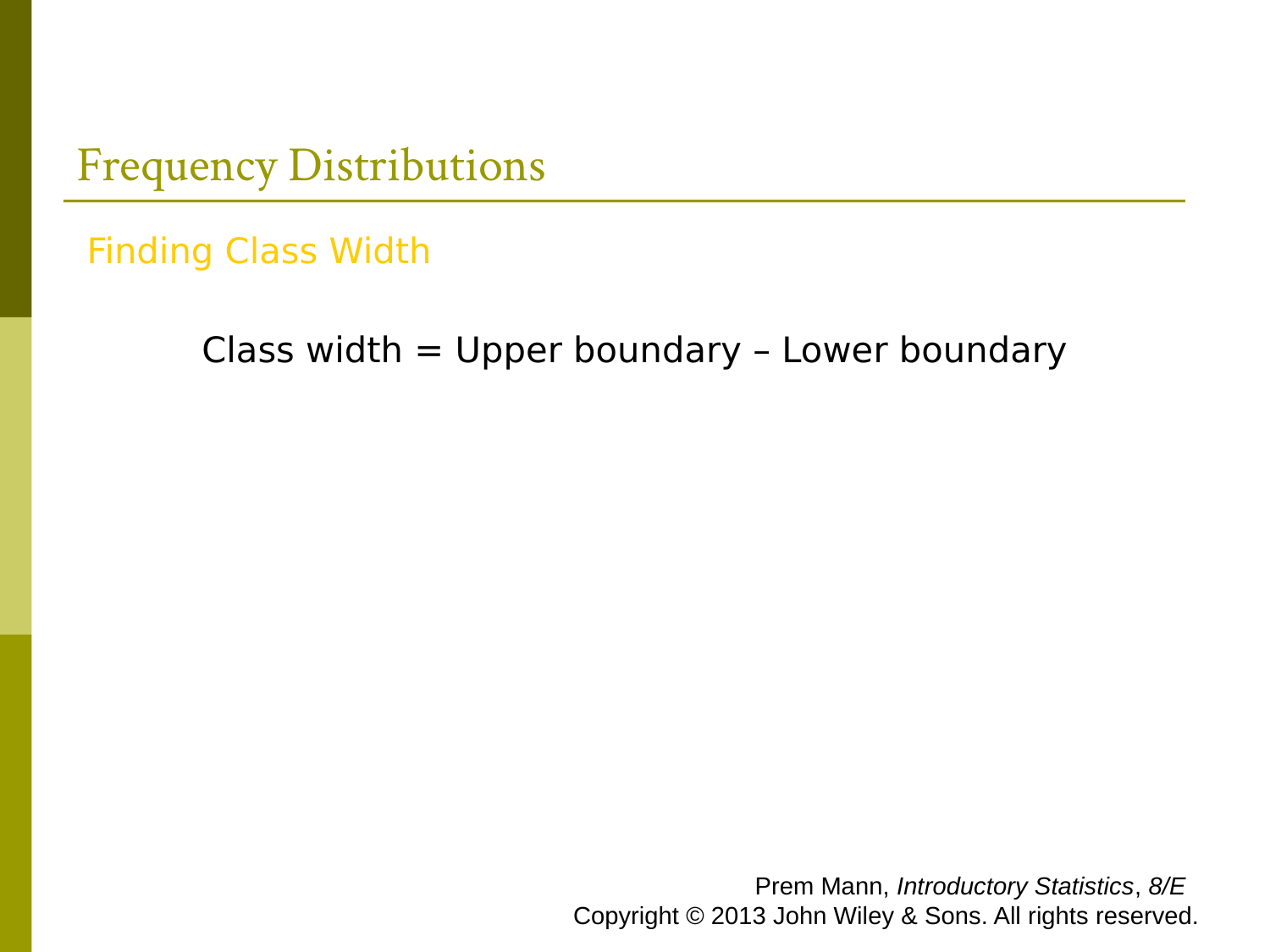

# Frequency Distributions
Finding Class Width

Class width = Upper boundary – Lower boundary
                          Prem Mann, Introductory Statistics, 8/E Copyright © 2013 John Wiley & Sons. All rights reserved.